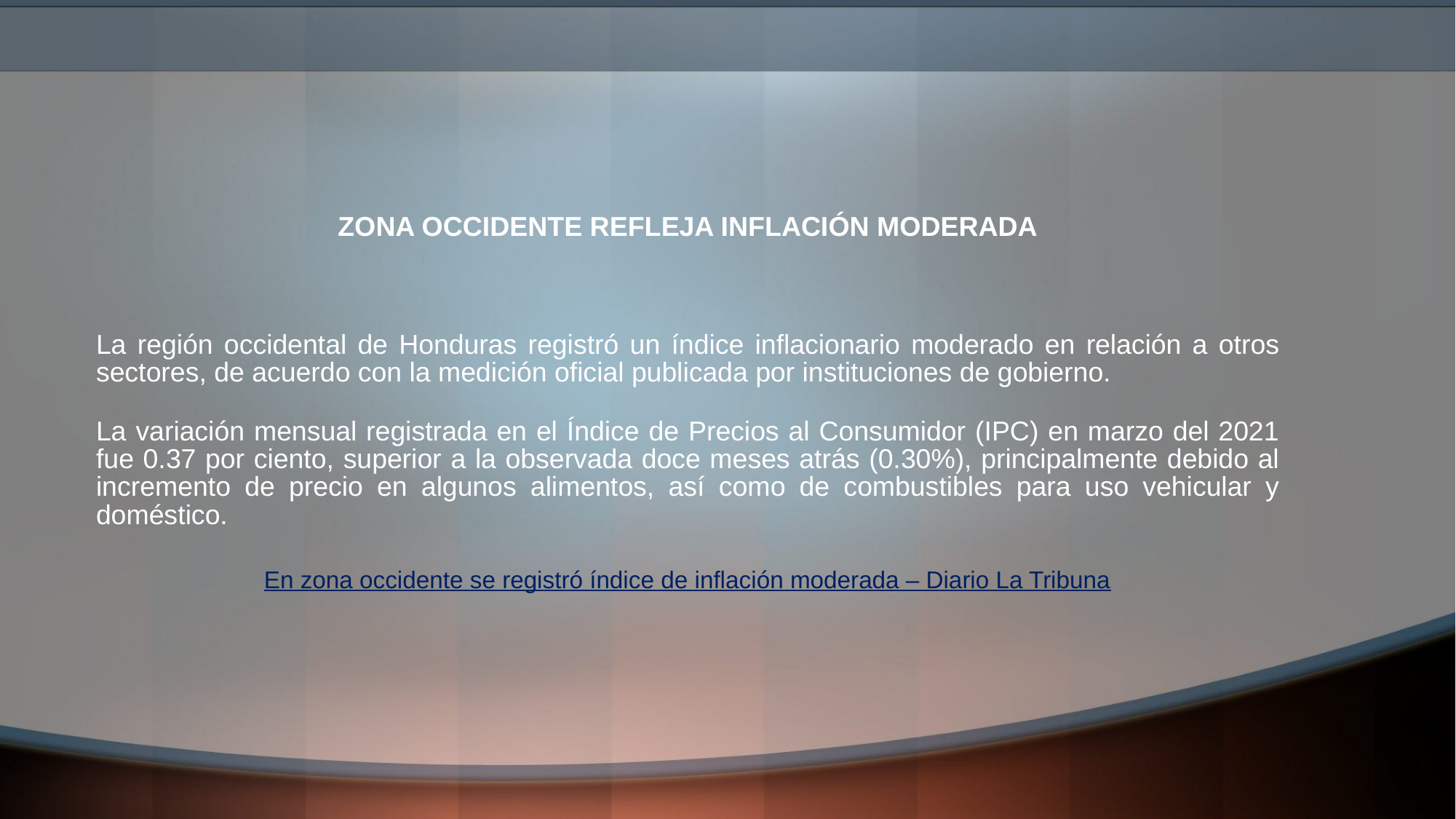

ZONA OCCIDENTE REFLEJA INFLACIÓN MODERADA

La región occidental de Honduras registró un índice inflacionario moderado en relación a otros sectores, de acuerdo con la medición oficial publicada por instituciones de gobierno.
La variación mensual registrada en el Índice de Precios al Consumidor (IPC) en marzo del 2021 fue 0.37 por ciento, superior a la observada doce meses atrás (0.30%), principalmente debido al incremento de precio en algunos alimentos, así como de combustibles para uso vehicular y doméstico.
En zona occidente se registró índice de inflación moderada – Diario La Tribuna